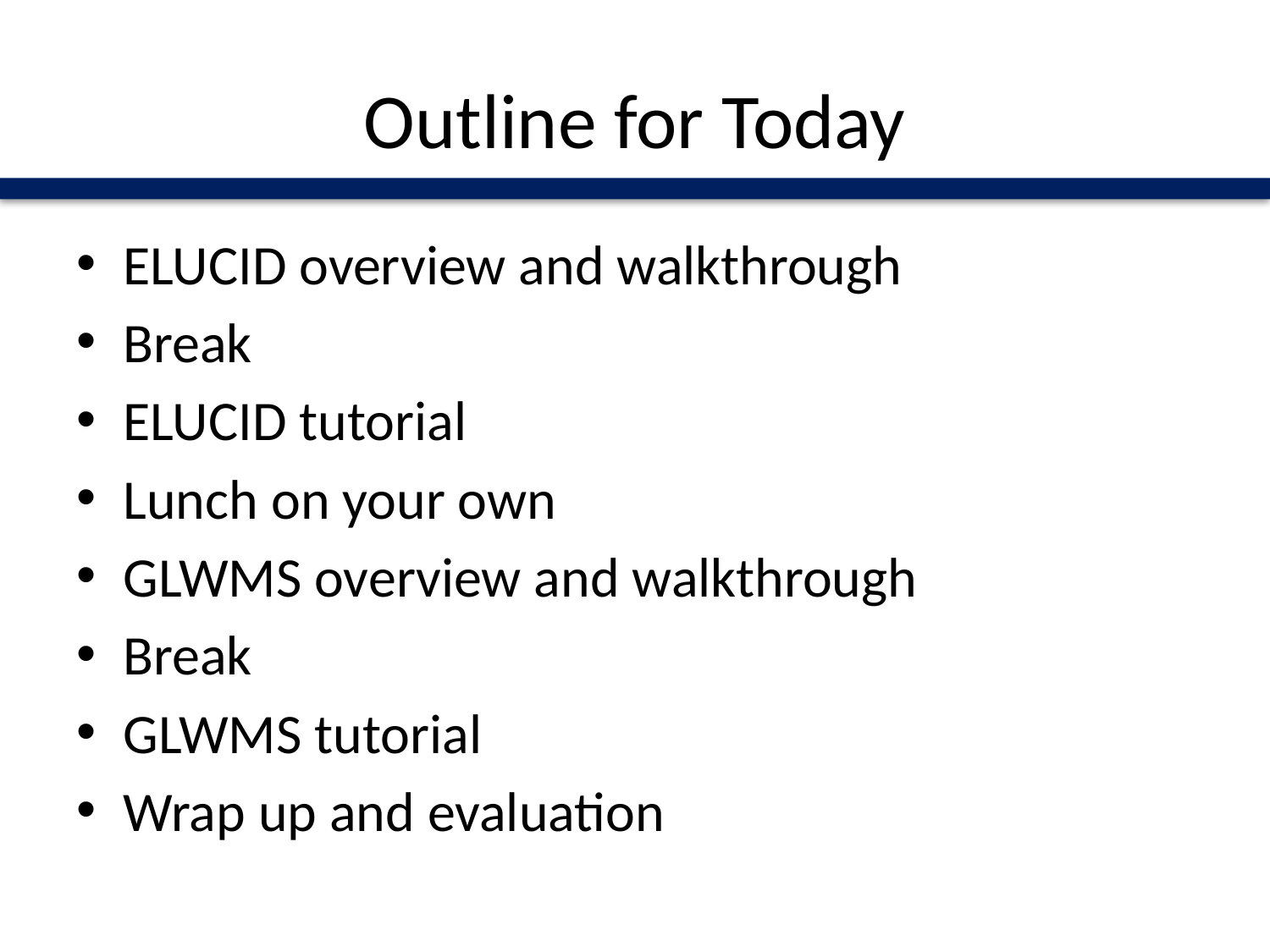

# Outline for Today
ELUCID overview and walkthrough
Break
ELUCID tutorial
Lunch on your own
GLWMS overview and walkthrough
Break
GLWMS tutorial
Wrap up and evaluation